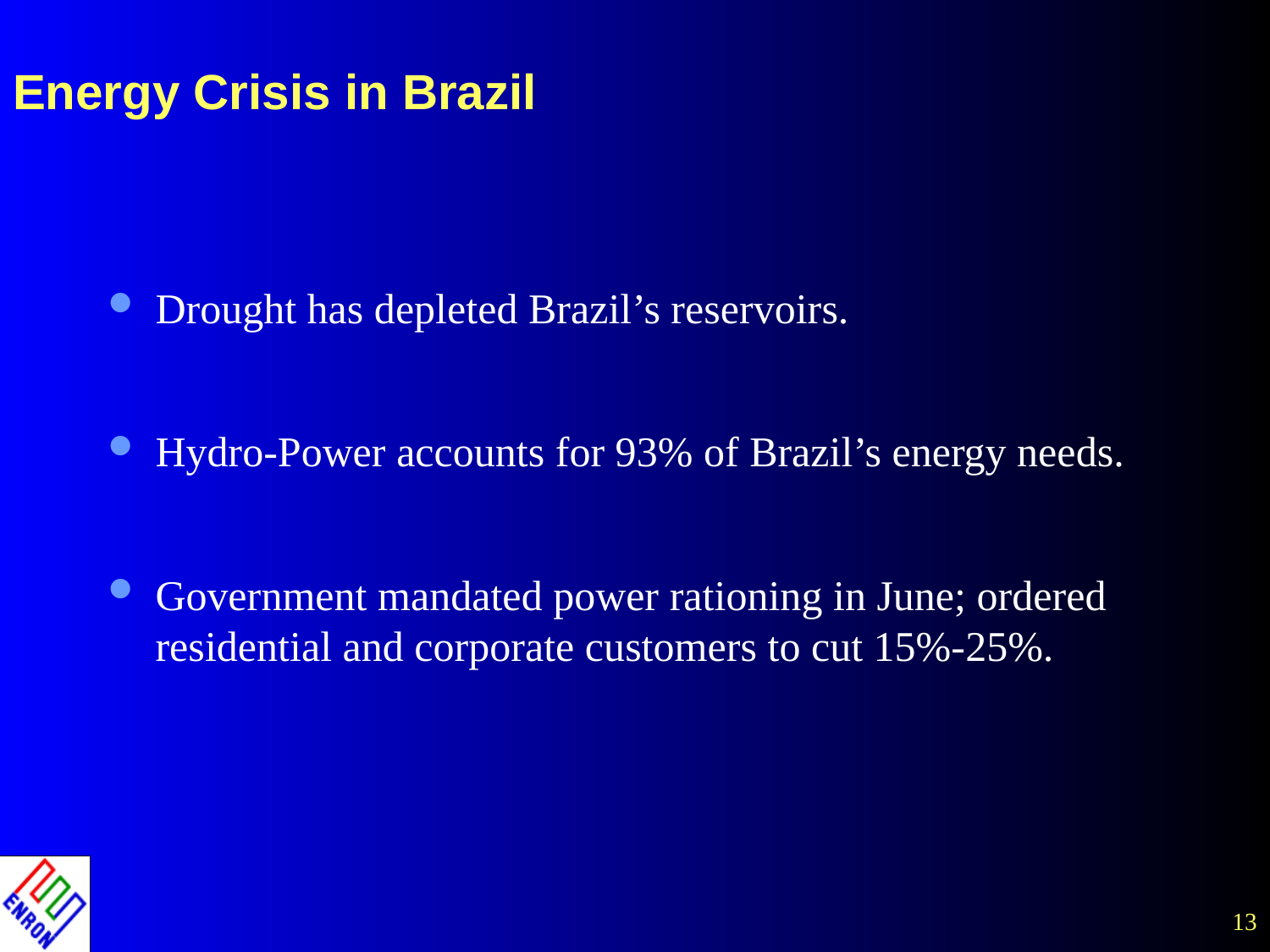

# Energy Crisis in Brazil
13
Drought has depleted Brazil’s reservoirs.

Hydro-Power accounts for 93% of Brazil’s energy needs.

Government mandated power rationing in June; ordered residential and corporate customers to cut 15%-25%.